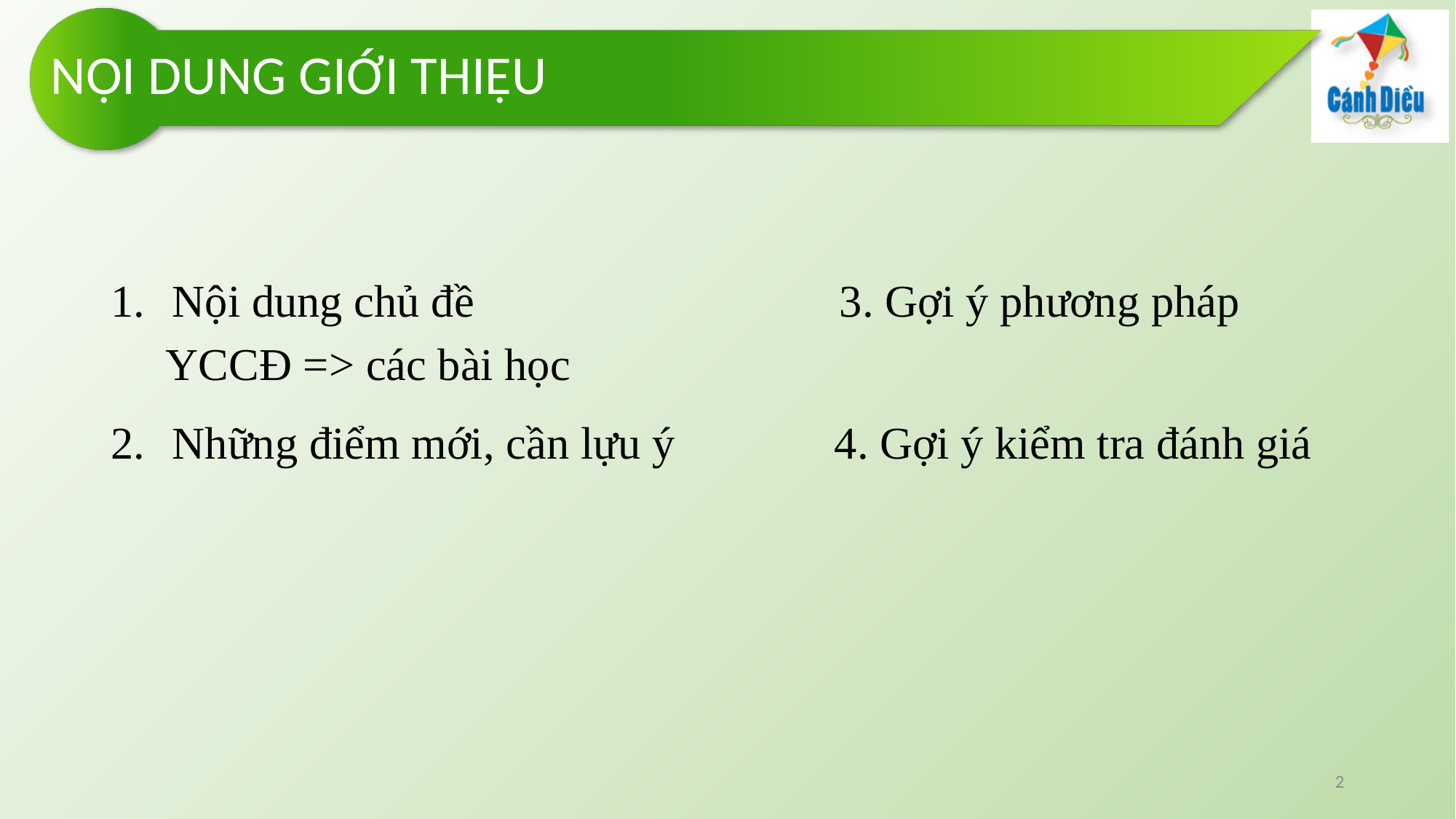

# NỘI DUNG GIỚI THIỆU
Nội dung chủ đề                                3. Gợi ý phương pháp
YCCĐ => các bài học
Những điểm mới, cần lựu ý              4. Gợi ý kiểm tra đánh giá
2